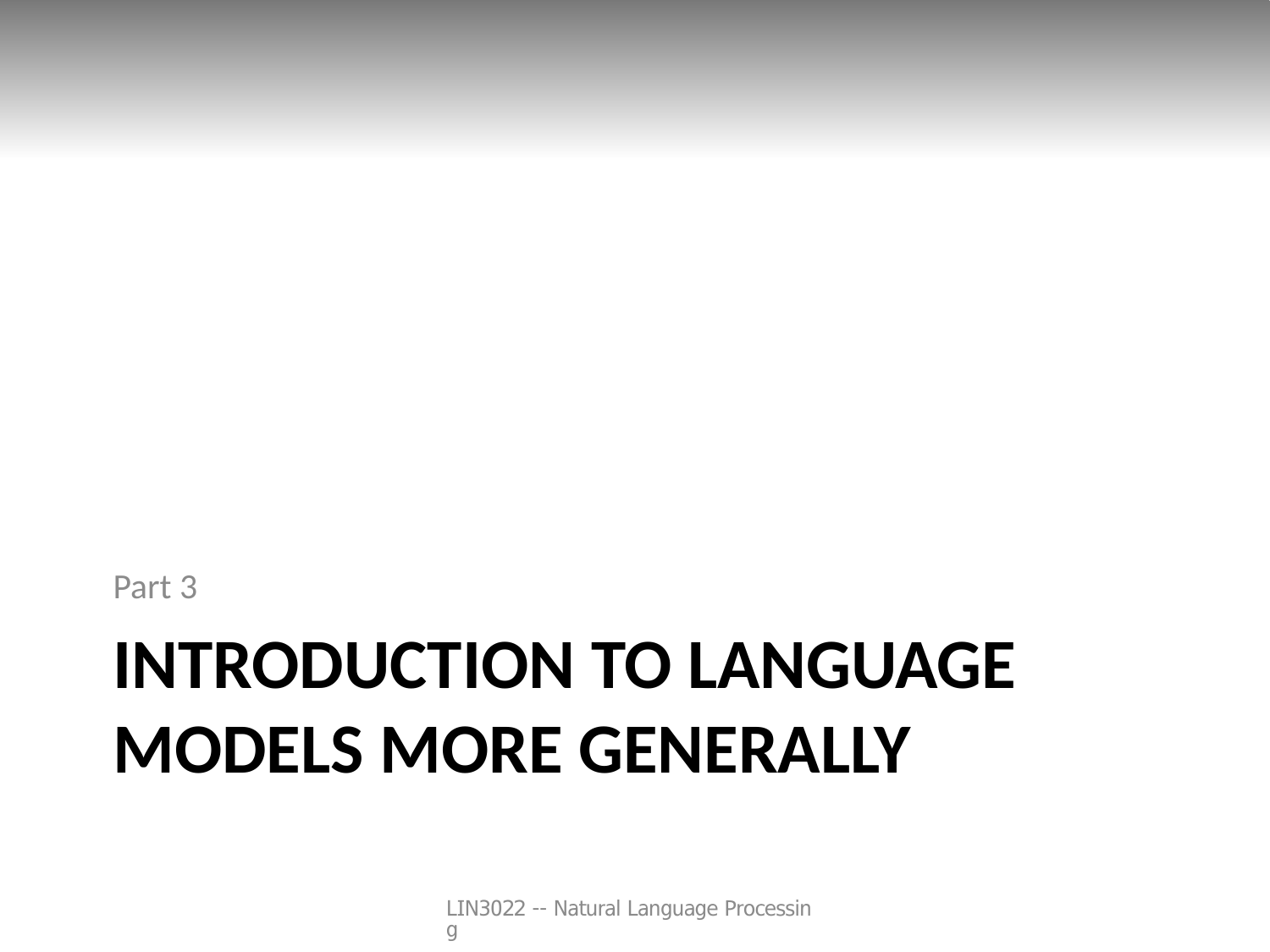

Part 3
# Introduction to language models more generally
LIN3022 -- Natural Language Processing